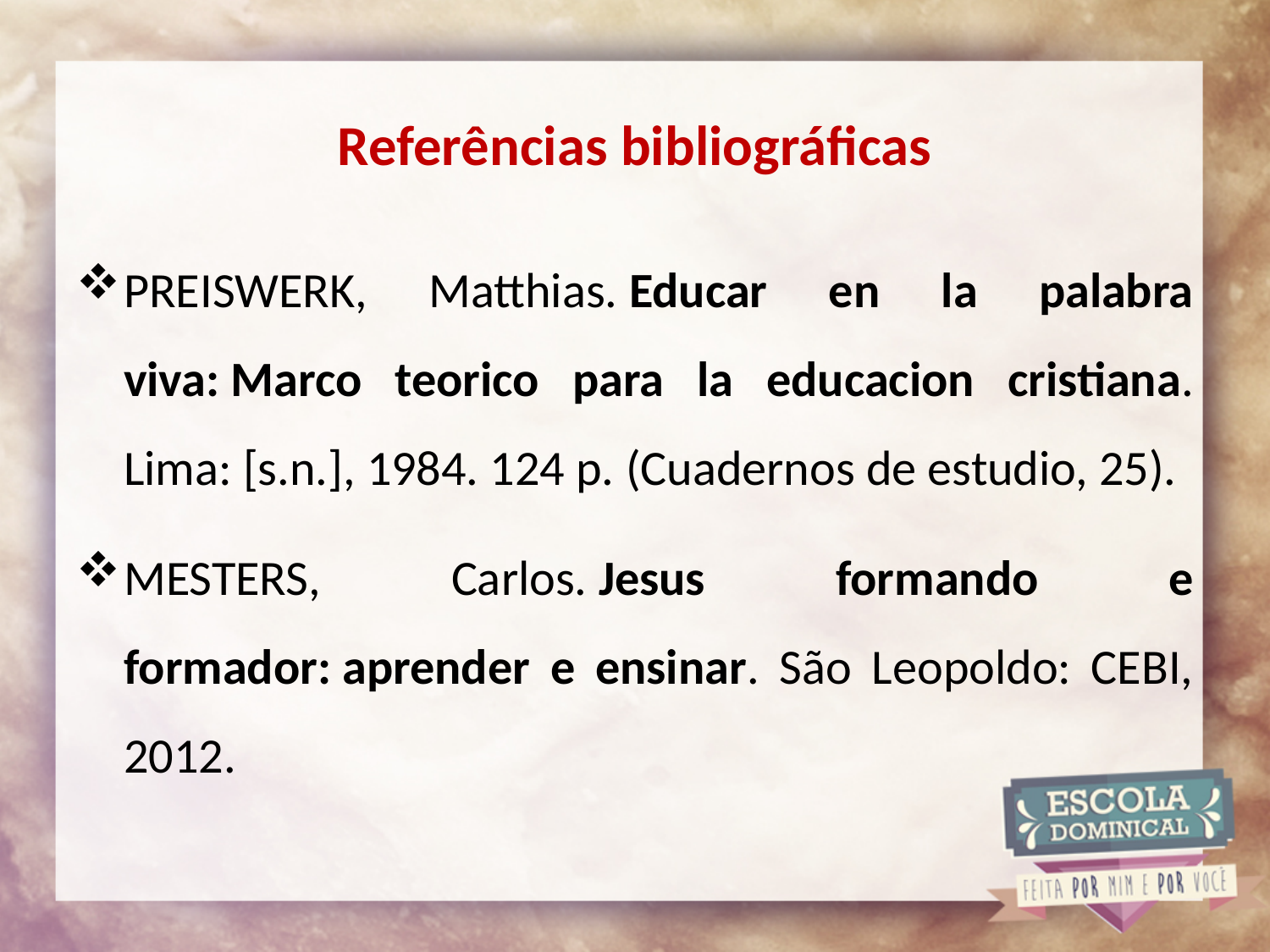

# Referências bibliográficas
PREISWERK, Matthias. Educar en la palabra viva: Marco teorico para la educacion cristiana. Lima: [s.n.], 1984. 124 p. (Cuadernos de estudio, 25).
MESTERS, Carlos. Jesus formando e formador: aprender e ensinar. São Leopoldo: CEBI, 2012.